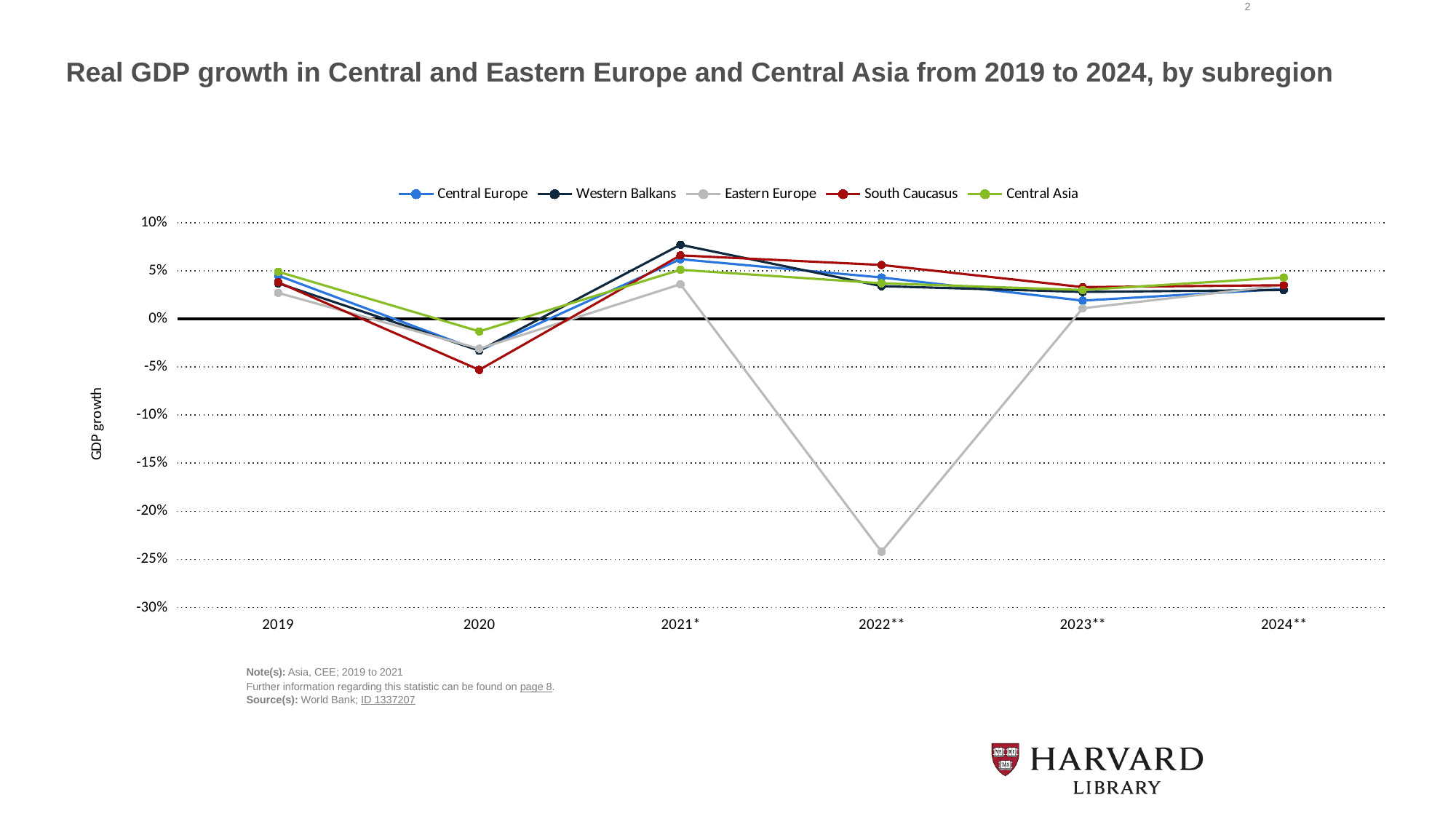

2
Real GDP growth in Central and Eastern Europe and Central Asia from 2019 to 2024, by subregion

### Chart

| Category | Central Europe | Western Balkans | Eastern Europe | South Caucasus | Central Asia |
|---|---|---|---|---|---|
| 2019 | 0.045 | 0.037 | 0.027 | 0.038 | 0.049 |
| 2020 | -0.033 | -0.033 | -0.031 | -0.053 | -0.013 |
| 2021* | 0.062 | 0.077 | 0.036 | 0.066 | 0.051 |
| 2022** | 0.043 | 0.034 | -0.242 | 0.056 | 0.037 |
| 2023** | 0.019 | 0.028 | 0.011 | 0.033 | 0.03 |
| 2024** | 0.031 | 0.03 | 0.035 | 0.035 | 0.043 |
Note(s): Asia, CEE; 2019 to 2021
Further information regarding this statistic can be found on page 8.
Source(s): World Bank; ID 1337207